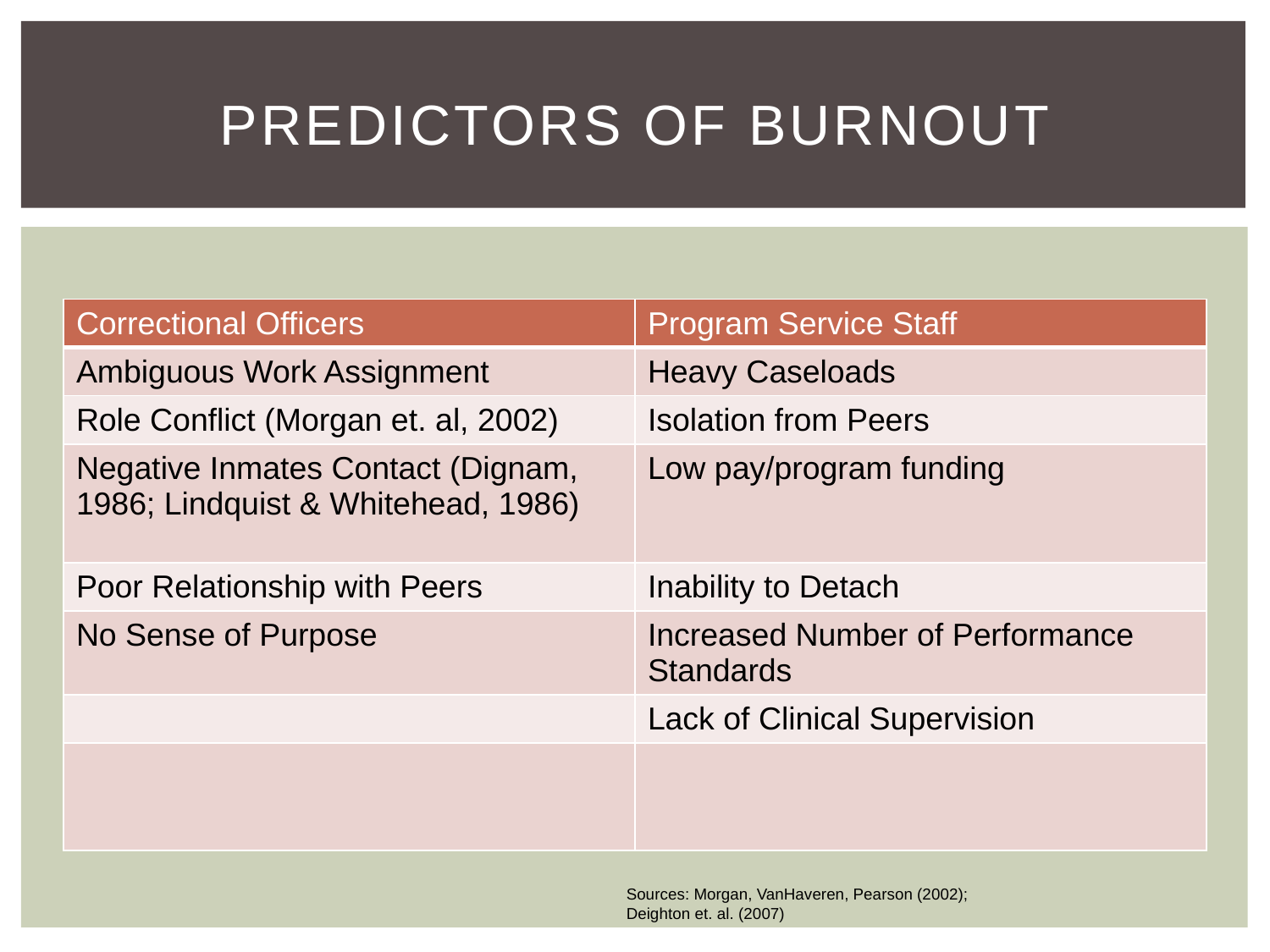

# Predictors of Burnout
| Correctional Officers | Program Service Staff |
| --- | --- |
| Ambiguous Work Assignment | Heavy Caseloads |
| Role Conflict (Morgan et. al, 2002) | Isolation from Peers |
| Negative Inmates Contact (Dignam, 1986; Lindquist & Whitehead, 1986) | Low pay/program funding |
| Poor Relationship with Peers | Inability to Detach |
| No Sense of Purpose | Increased Number of Performance Standards |
|  | Lack of Clinical Supervision |
|  |  |
Sources: Morgan, VanHaveren, Pearson (2002);
Deighton et. al. (2007)